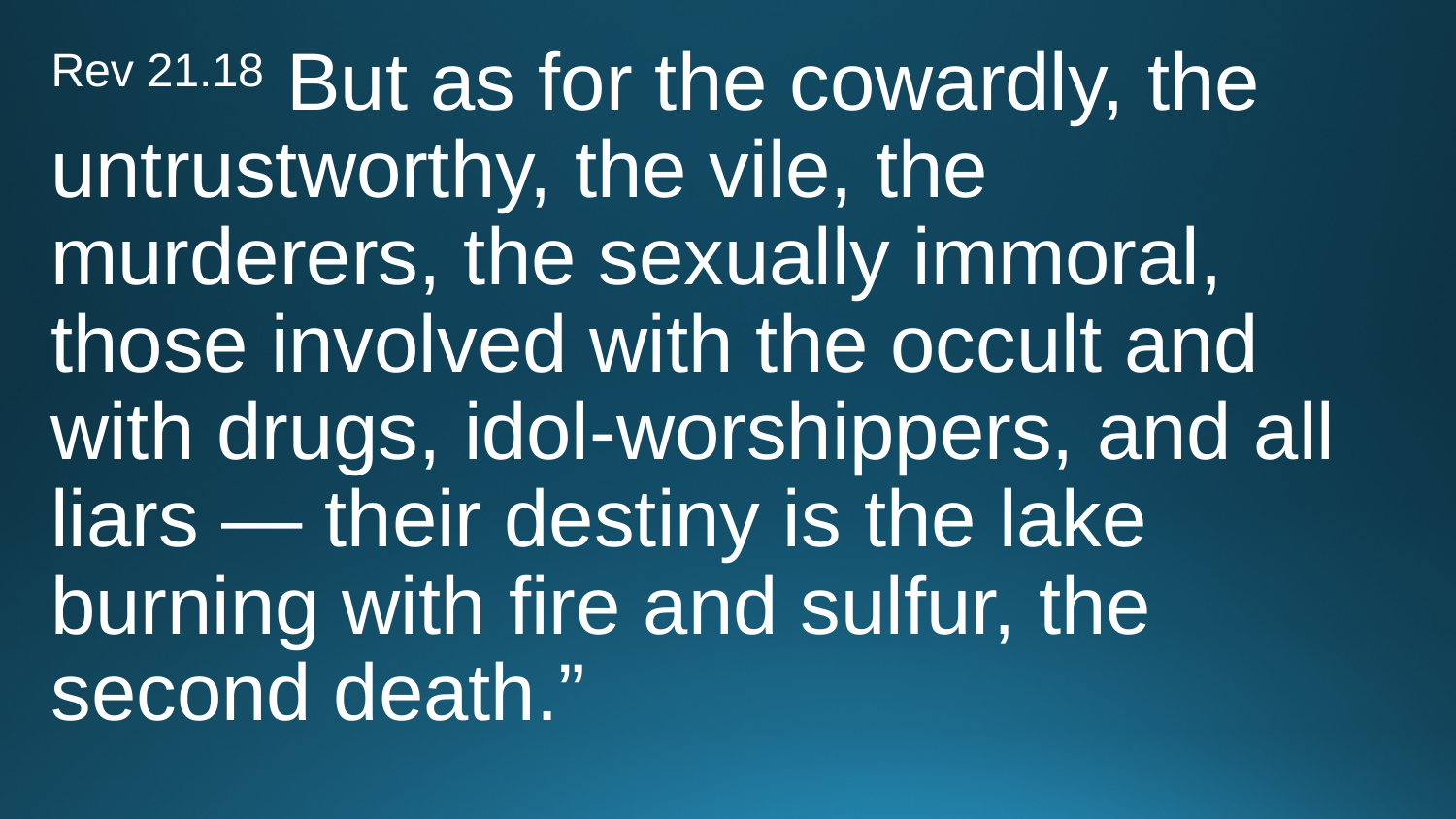

Rev 21.18 But as for the cowardly, the untrustworthy, the vile, the murderers, the sexually immoral, those involved with the occult and with drugs, idol-worshippers, and all liars — their destiny is the lake burning with fire and sulfur, the second death.”